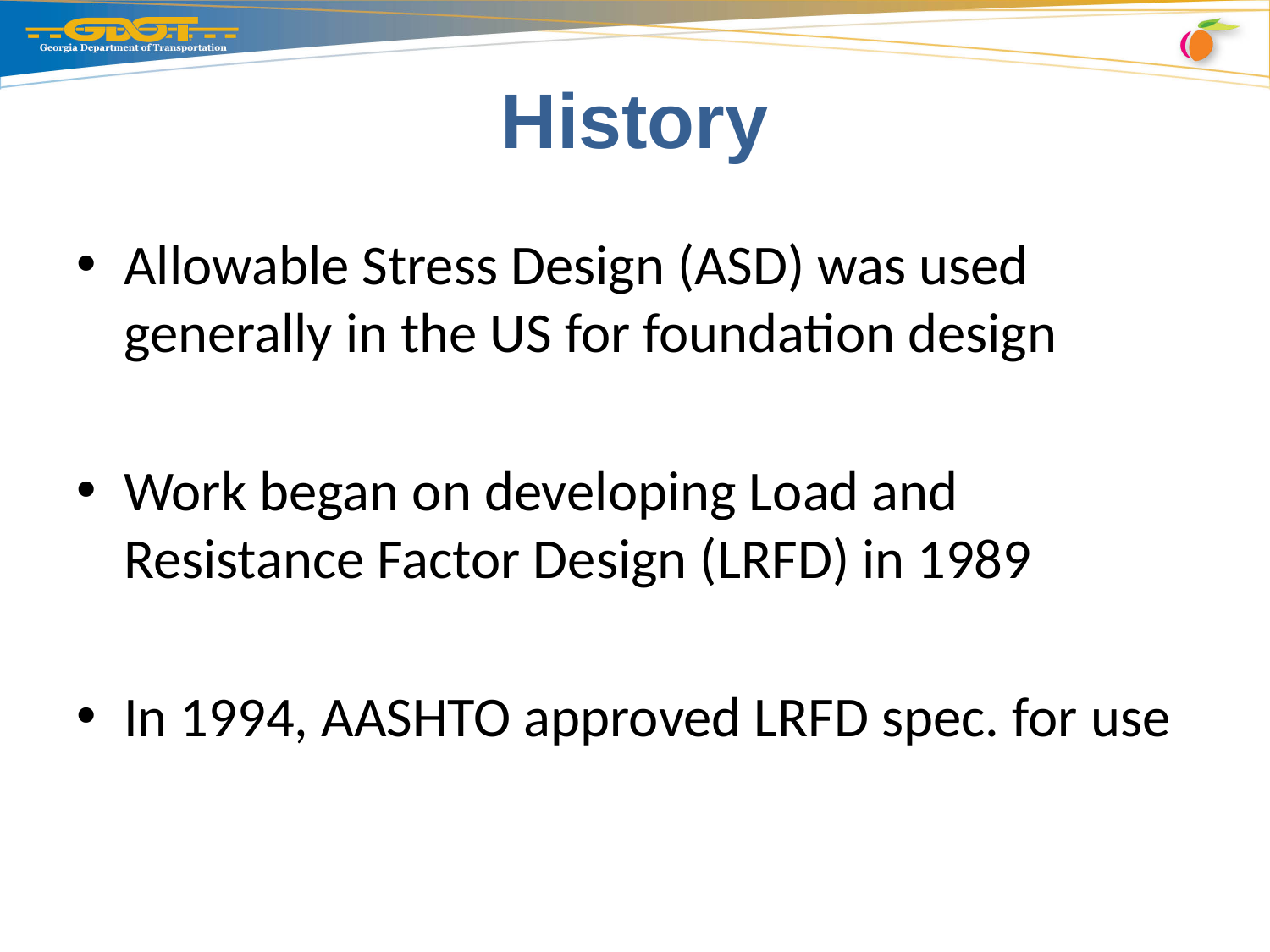

# History
Allowable Stress Design (ASD) was used generally in the US for foundation design

Work began on developing Load and Resistance Factor Design (LRFD) in 1989

In 1994, AASHTO approved LRFD spec. for use